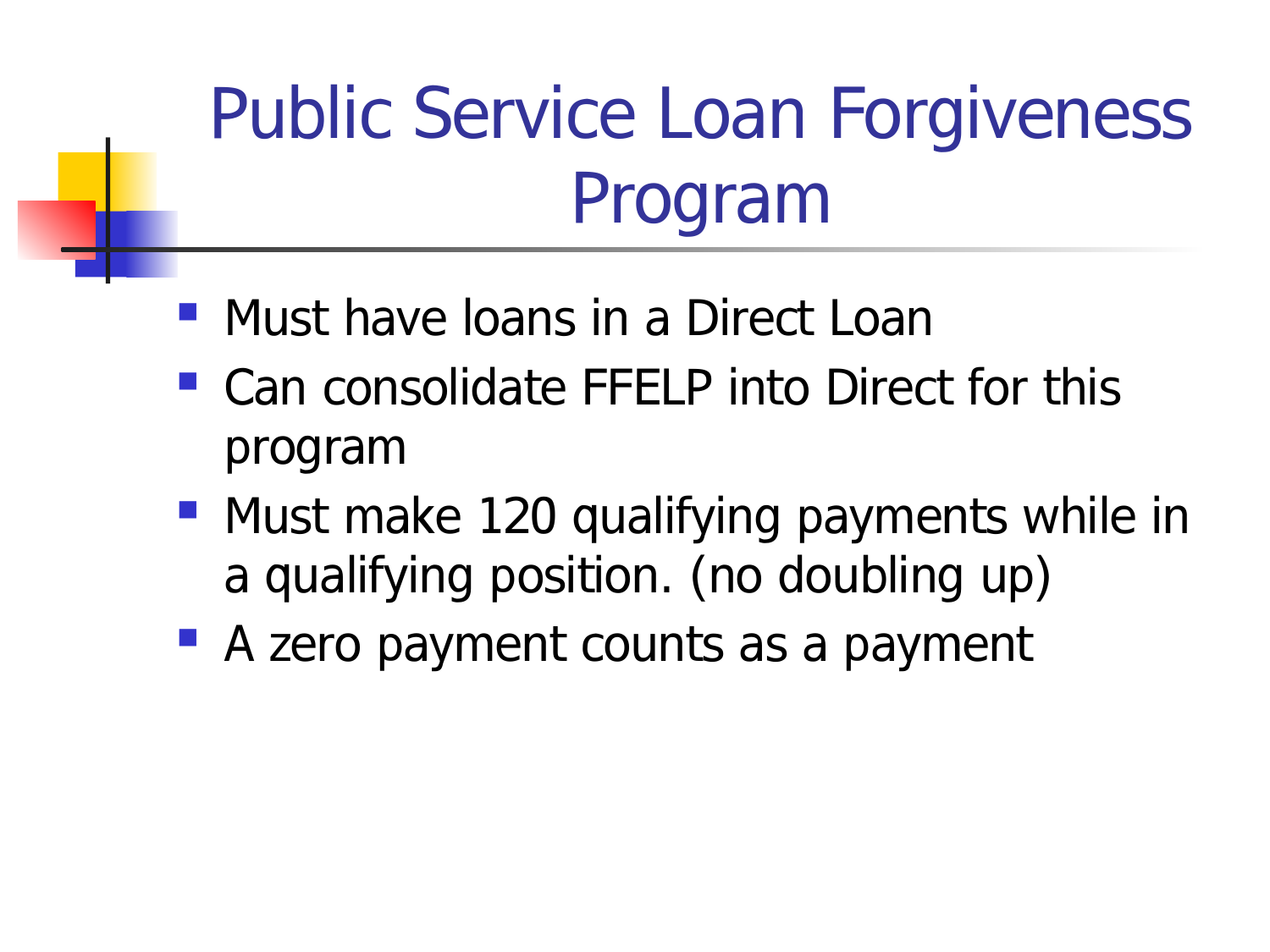

# Public Service Loan Forgiveness Program
Must have loans in a Direct Loan
Can consolidate FFELP into Direct for this program
Must make 120 qualifying payments while in a qualifying position. (no doubling up)
A zero payment counts as a payment